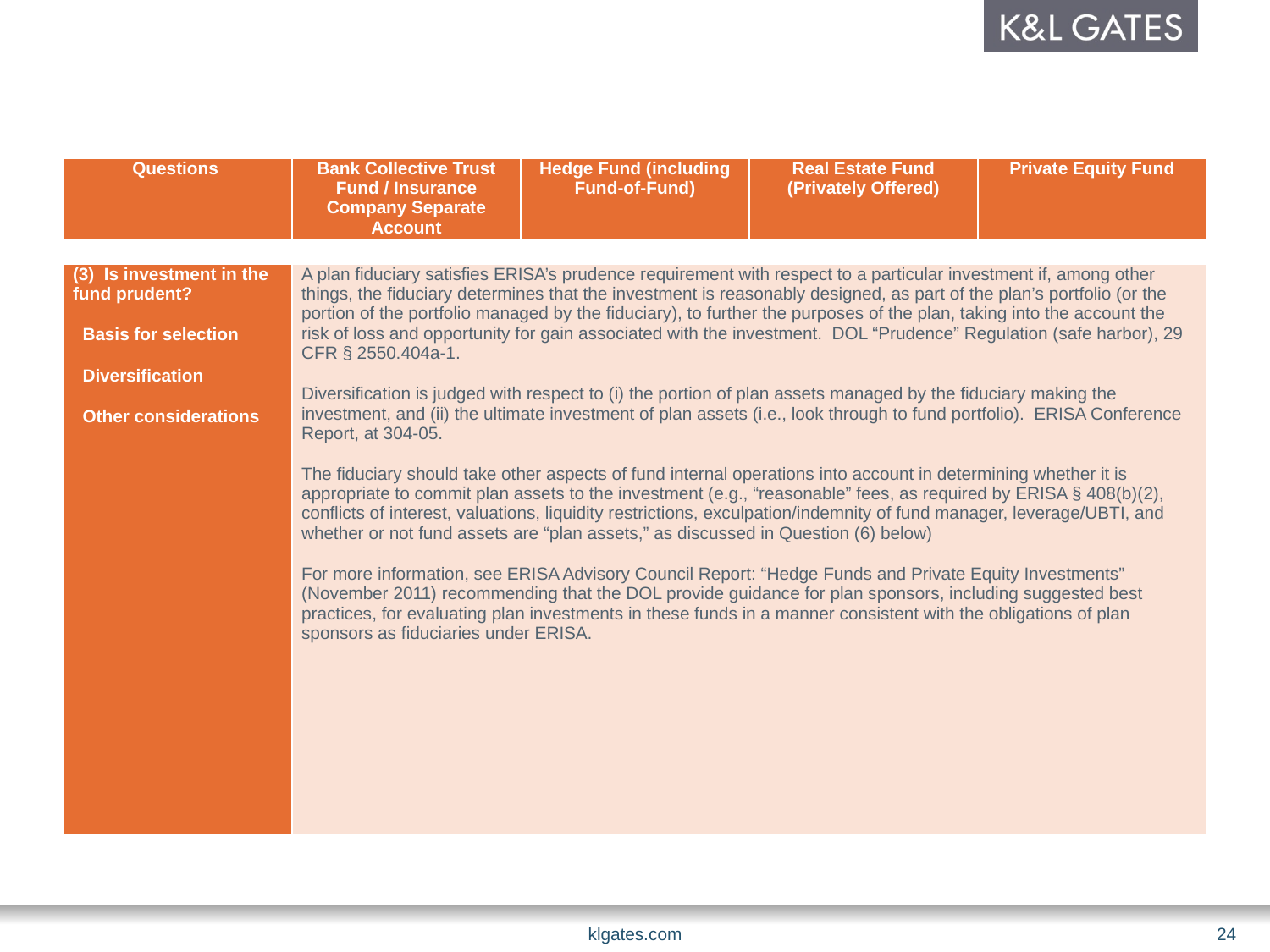

#
| Questions | Bank Collective Trust Fund / Insurance Company Separate Account | Hedge Fund (including Fund-of-Fund) | Real Estate Fund (Privately Offered) | Private Equity Fund |
| --- | --- | --- | --- | --- |
| (3) Is investment in the fund prudent? Basis for selection Diversification Other considerations | A plan fiduciary satisfies ERISA’s prudence requirement with respect to a particular investment if, among other things, the fiduciary determines that the investment is reasonably designed, as part of the plan’s portfolio (or the portion of the portfolio managed by the fiduciary), to further the purposes of the plan, taking into the account the risk of loss and opportunity for gain associated with the investment. DOL “Prudence” Regulation (safe harbor), 29 CFR § 2550.404a-1. Diversification is judged with respect to (i) the portion of plan assets managed by the fiduciary making the investment, and (ii) the ultimate investment of plan assets (i.e., look through to fund portfolio). ERISA Conference Report, at 304-05. The fiduciary should take other aspects of fund internal operations into account in determining whether it is appropriate to commit plan assets to the investment (e.g., “reasonable” fees, as required by ERISA § 408(b)(2), conflicts of interest, valuations, liquidity restrictions, exculpation/indemnity of fund manager, leverage/UBTI, and whether or not fund assets are “plan assets,” as discussed in Question (6) below) For more information, see ERISA Advisory Council Report: “Hedge Funds and Private Equity Investments” (November 2011) recommending that the DOL provide guidance for plan sponsors, including suggested best practices, for evaluating plan investments in these funds in a manner consistent with the obligations of plan sponsors as fiduciaries under ERISA. |
| --- | --- |
klgates.com
24